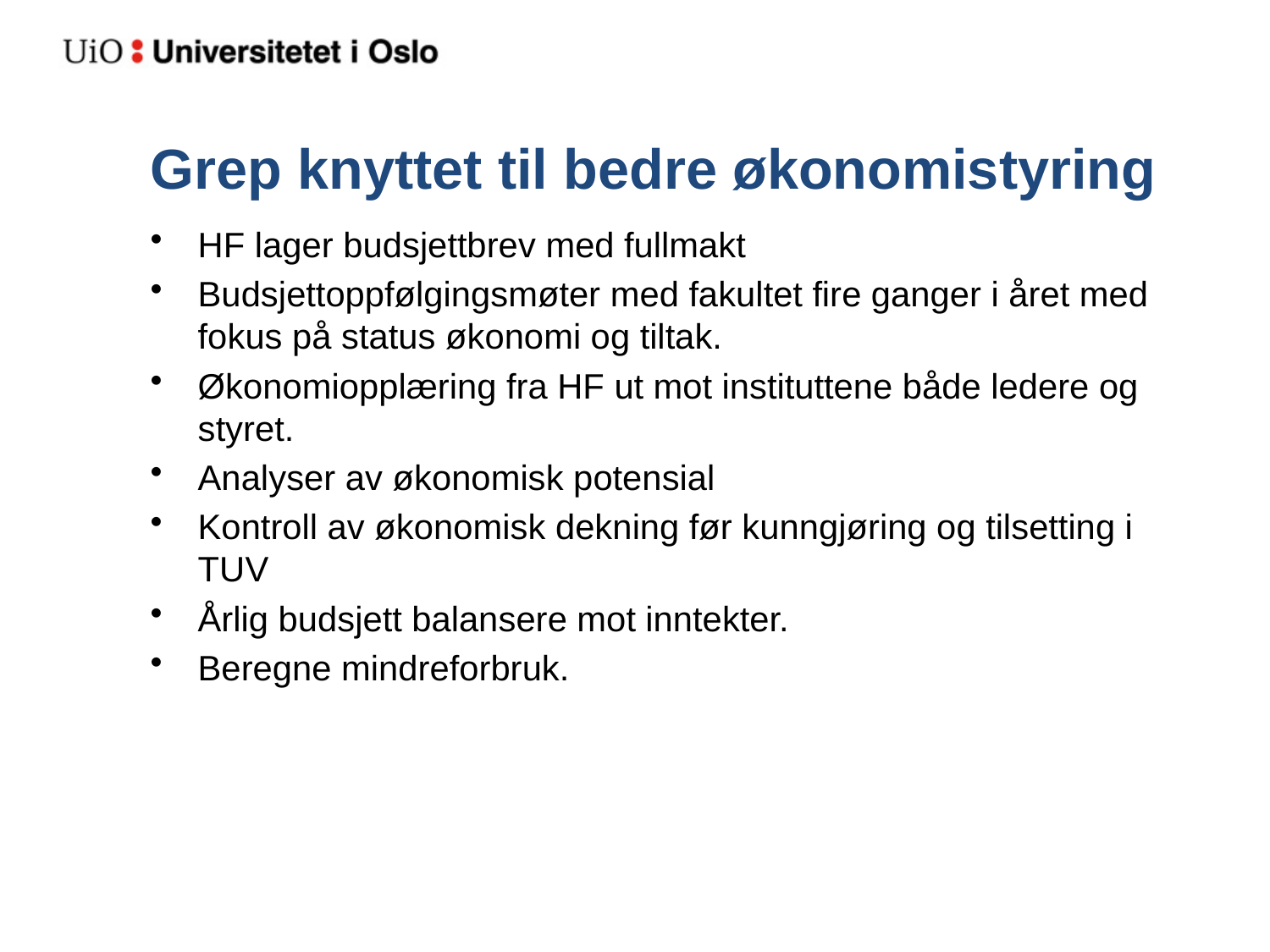

# Grep knyttet til bedre økonomistyring
HF lager budsjettbrev med fullmakt
Budsjettoppfølgingsmøter med fakultet fire ganger i året med fokus på status økonomi og tiltak.
Økonomiopplæring fra HF ut mot instituttene både ledere og styret.
Analyser av økonomisk potensial
Kontroll av økonomisk dekning før kunngjøring og tilsetting i TUV
Årlig budsjett balansere mot inntekter.
Beregne mindreforbruk.